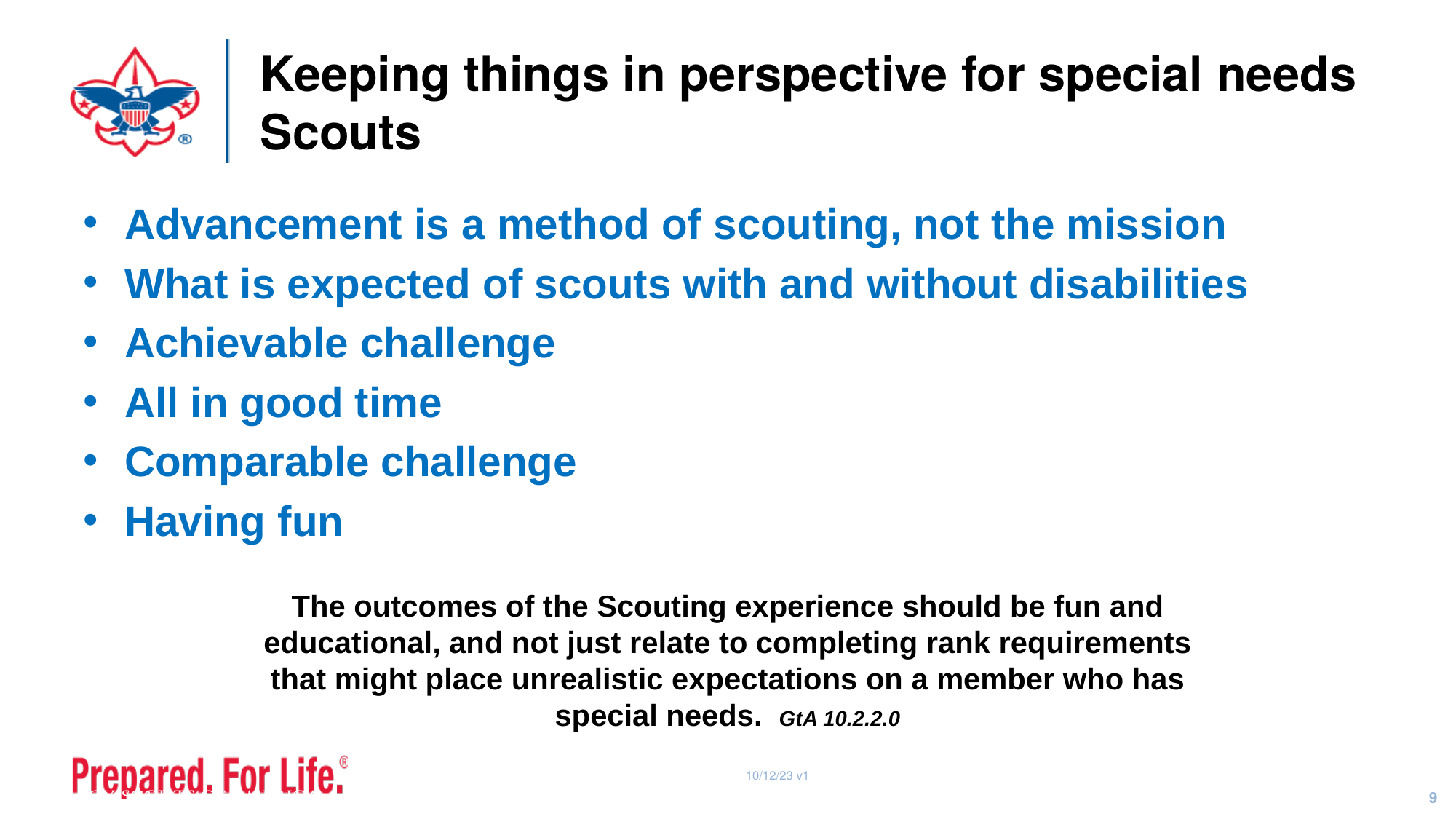

# Keeping things in perspective for special needs Scouts
Advancement is a method of scouting, not the mission
What is expected of scouts with and without disabilities
Achievable challenge
All in good time
Comparable challenge
Having fun

The outcomes of the Scouting experience should be fun and educational, and not just relate to completing rank requirements that might place unrealistic expectations on a member who has special needs.  GtA 10.2.2.0
10/12/23 v1
9